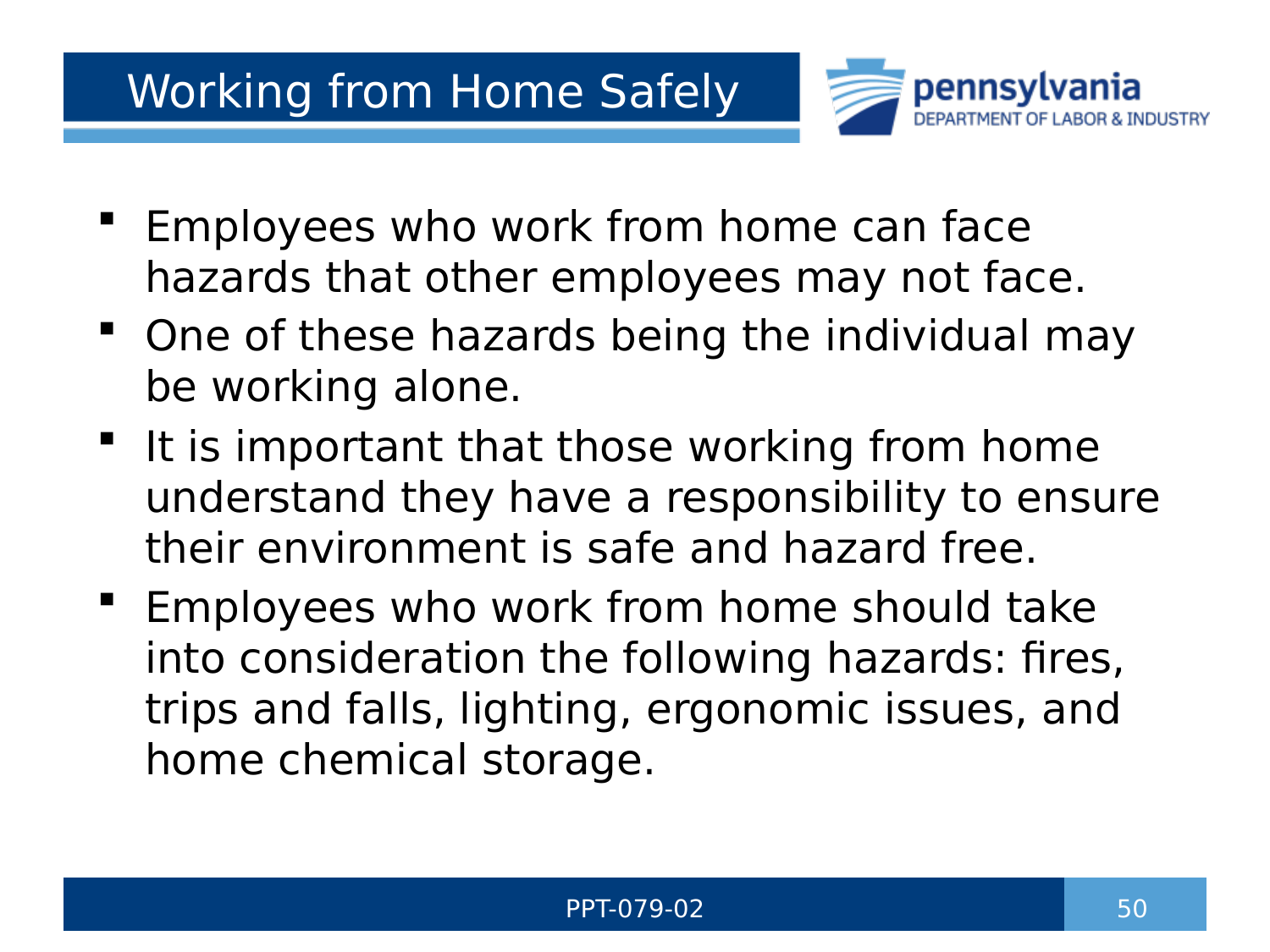

# Working from Home Safely
Employees who work from home can face hazards that other employees may not face.
One of these hazards being the individual may be working alone.
It is important that those working from home understand they have a responsibility to ensure their environment is safe and hazard free.
Employees who work from home should take into consideration the following hazards: fires, trips and falls, lighting, ergonomic issues, and home chemical storage.
PPT-079-02
50